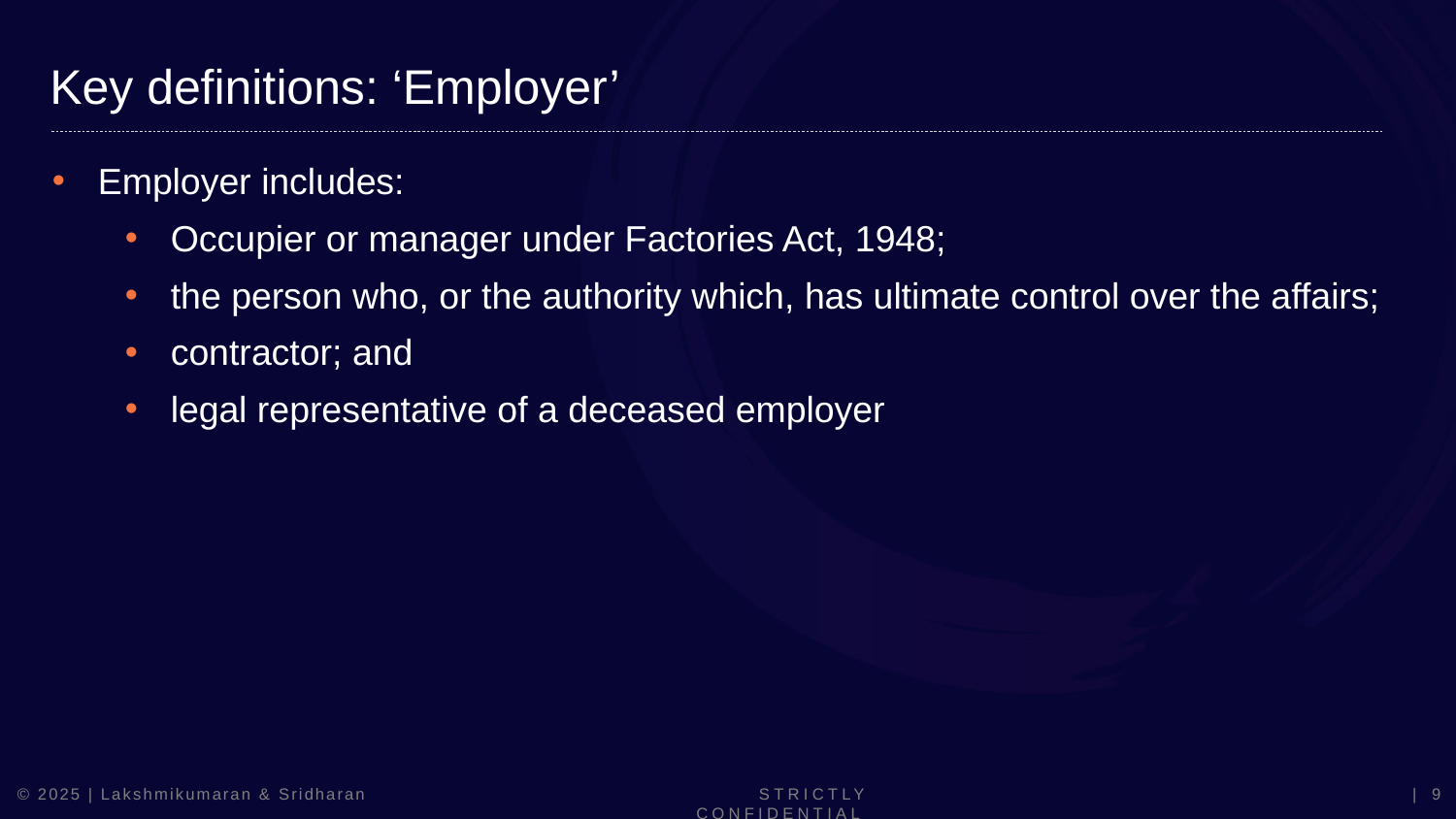

Key definitions: ‘Employer’
Employer includes:
Occupier or manager under Factories Act, 1948;
the person who, or the authority which, has ultimate control over the affairs;
contractor; and
legal representative of a deceased employer